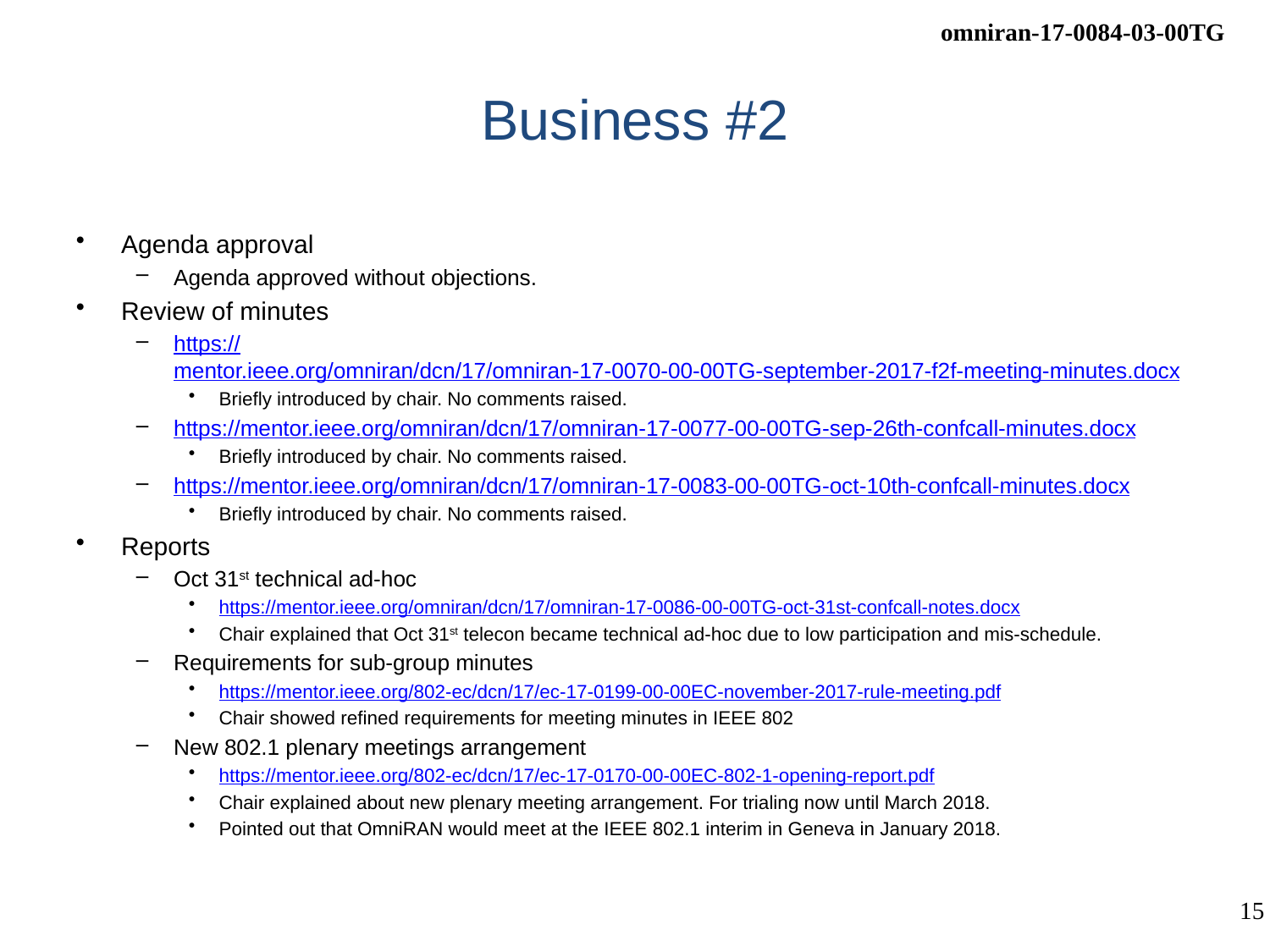

# Business #2
Agenda approval
Agenda approved without objections.
Review of minutes
https://mentor.ieee.org/omniran/dcn/17/omniran-17-0070-00-00TG-september-2017-f2f-meeting-minutes.docx
Briefly introduced by chair. No comments raised.
https://mentor.ieee.org/omniran/dcn/17/omniran-17-0077-00-00TG-sep-26th-confcall-minutes.docx
Briefly introduced by chair. No comments raised.
https://mentor.ieee.org/omniran/dcn/17/omniran-17-0083-00-00TG-oct-10th-confcall-minutes.docx
Briefly introduced by chair. No comments raised.
Reports
Oct 31st technical ad-hoc
https://mentor.ieee.org/omniran/dcn/17/omniran-17-0086-00-00TG-oct-31st-confcall-notes.docx
Chair explained that Oct 31st telecon became technical ad-hoc due to low participation and mis-schedule.
Requirements for sub-group minutes
https://mentor.ieee.org/802-ec/dcn/17/ec-17-0199-00-00EC-november-2017-rule-meeting.pdf
Chair showed refined requirements for meeting minutes in IEEE 802
New 802.1 plenary meetings arrangement
https://mentor.ieee.org/802-ec/dcn/17/ec-17-0170-00-00EC-802-1-opening-report.pdf
Chair explained about new plenary meeting arrangement. For trialing now until March 2018.
Pointed out that OmniRAN would meet at the IEEE 802.1 interim in Geneva in January 2018.